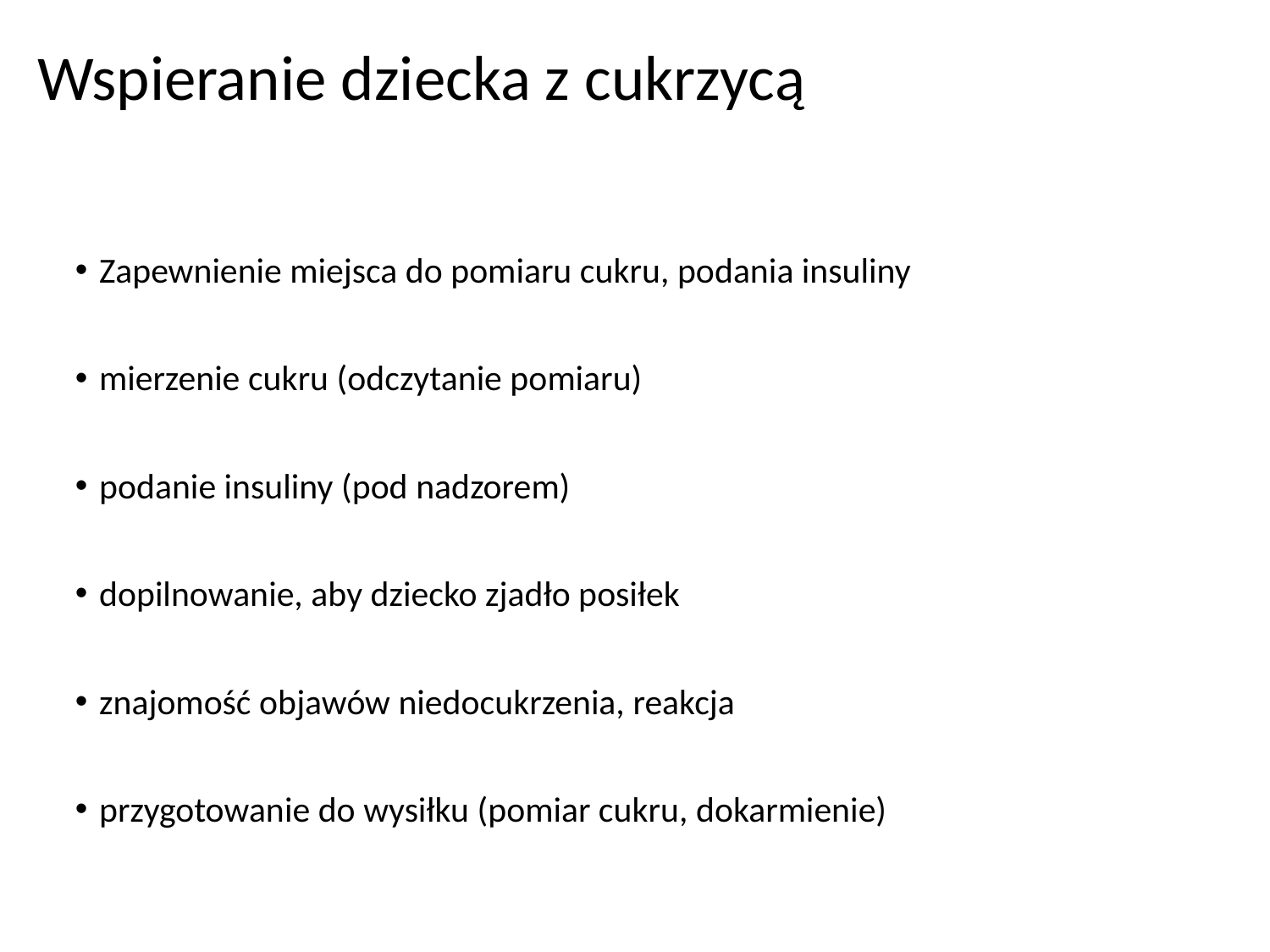

# Wspieranie dziecka z cukrzycą
Zapewnienie miejsca do pomiaru cukru, podania insuliny

mierzenie cukru (odczytanie pomiaru)

podanie insuliny (pod nadzorem)

dopilnowanie, aby dziecko zjadło posiłek

znajomość objawów niedocukrzenia, reakcja

przygotowanie do wysiłku (pomiar cukru, dokarmienie)